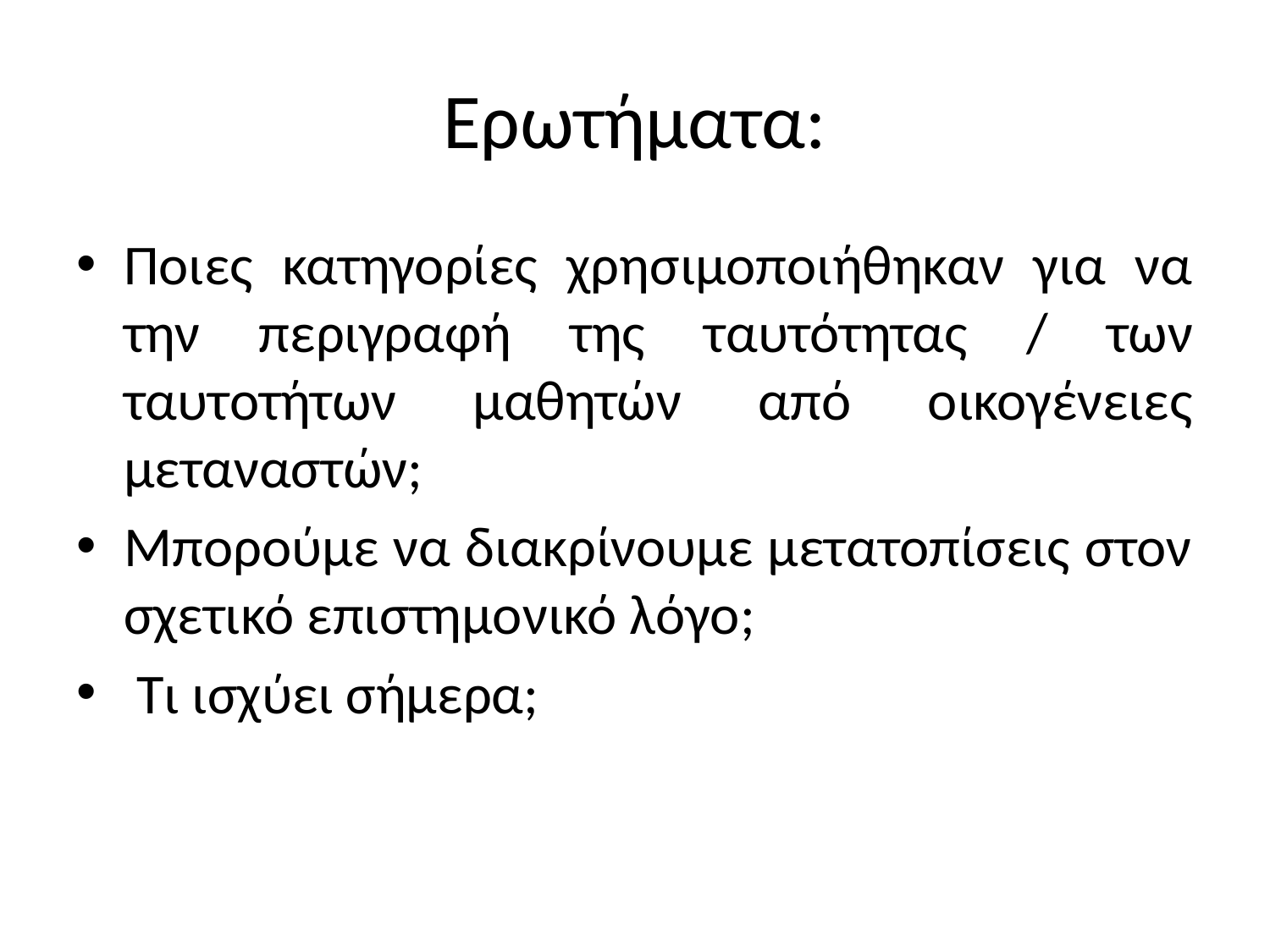

# Ερωτήματα:
Ποιες κατηγορίες χρησιμοποιήθηκαν για να την περιγραφή της ταυτότητας / των ταυτοτήτων μαθητών από οικογένειες μεταναστών;
Μπορούμε να διακρίνουμε μετατοπίσεις στον σχετικό επιστημονικό λόγο;
 Τι ισχύει σήμερα;